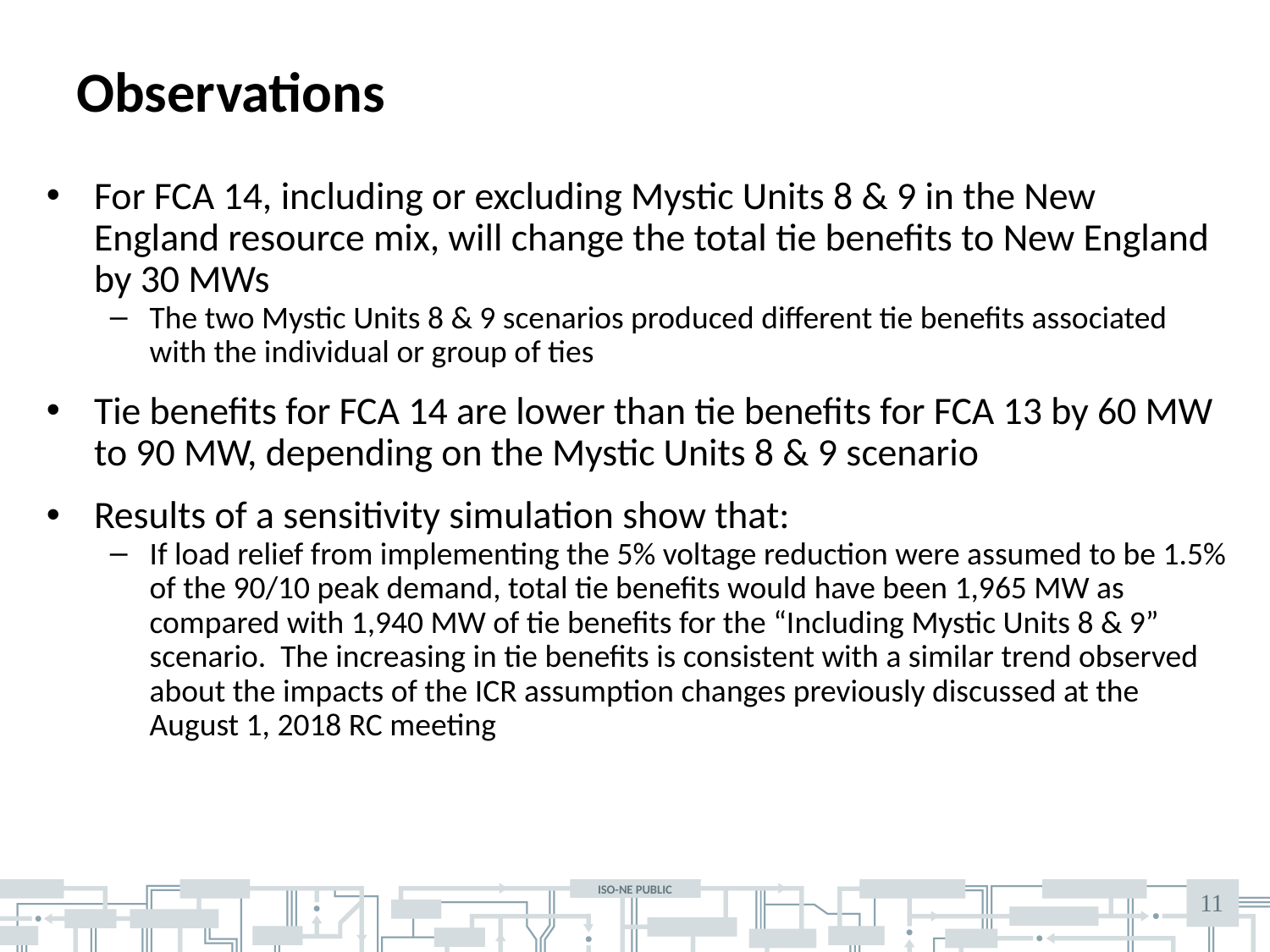

# Observations
For FCA 14, including or excluding Mystic Units 8 & 9 in the New England resource mix, will change the total tie benefits to New England by 30 MWs
The two Mystic Units 8 & 9 scenarios produced different tie benefits associated with the individual or group of ties
Tie benefits for FCA 14 are lower than tie benefits for FCA 13 by 60 MW to 90 MW, depending on the Mystic Units 8 & 9 scenario
Results of a sensitivity simulation show that:
If load relief from implementing the 5% voltage reduction were assumed to be 1.5% of the 90/10 peak demand, total tie benefits would have been 1,965 MW as compared with 1,940 MW of tie benefits for the “Including Mystic Units 8 & 9” scenario.  The increasing in tie benefits is consistent with a similar trend observed about the impacts of the ICR assumption changes previously discussed at the August 1, 2018 RC meeting

11